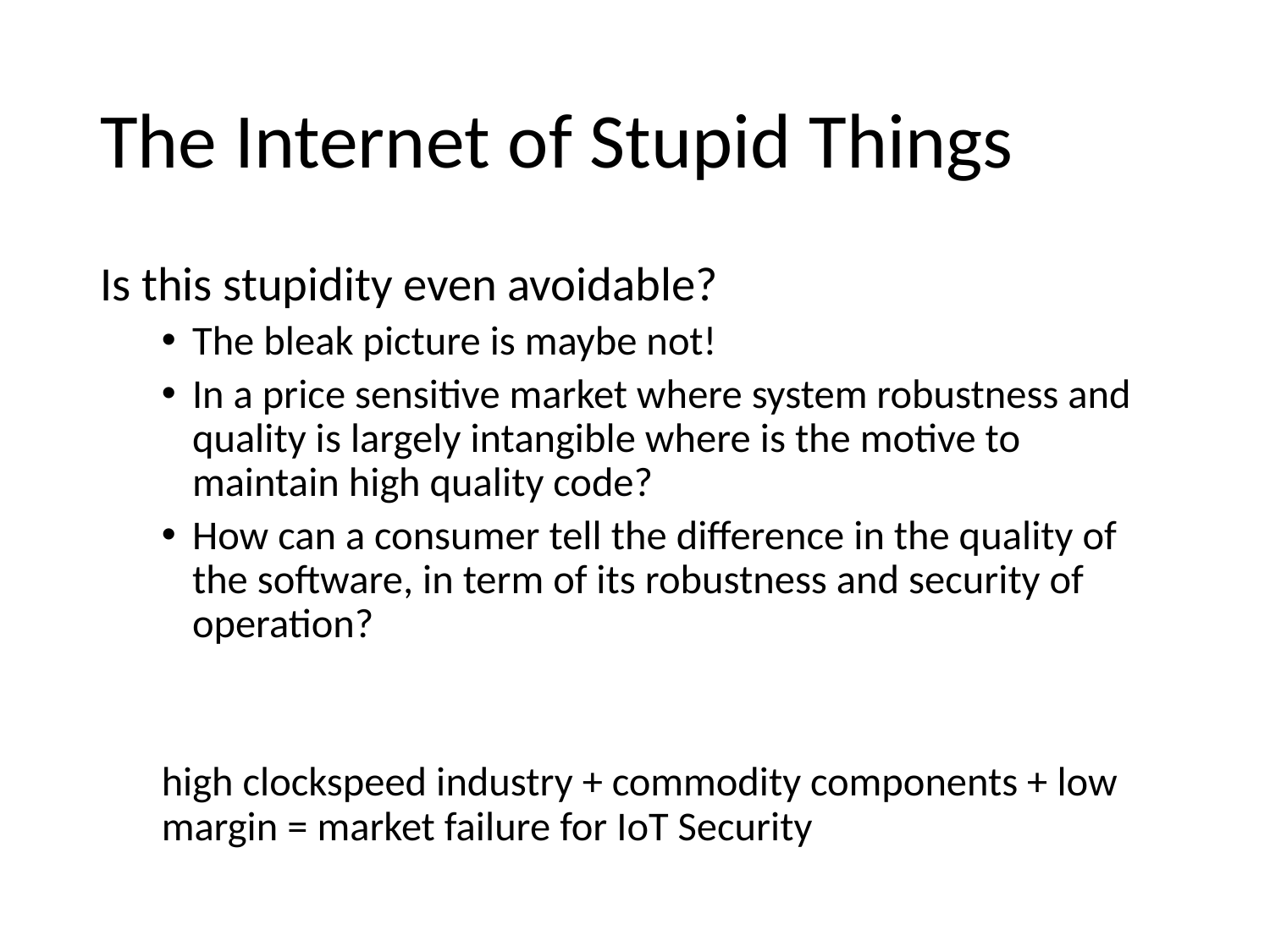

# The Internet of Stupid Things
Is this stupidity even avoidable?
The bleak picture is maybe not!
In a price sensitive market where system robustness and quality is largely intangible where is the motive to maintain high quality code?
How can a consumer tell the difference in the quality of the software, in term of its robustness and security of operation?

high clockspeed industry + commodity components + low margin = market failure for IoT Security